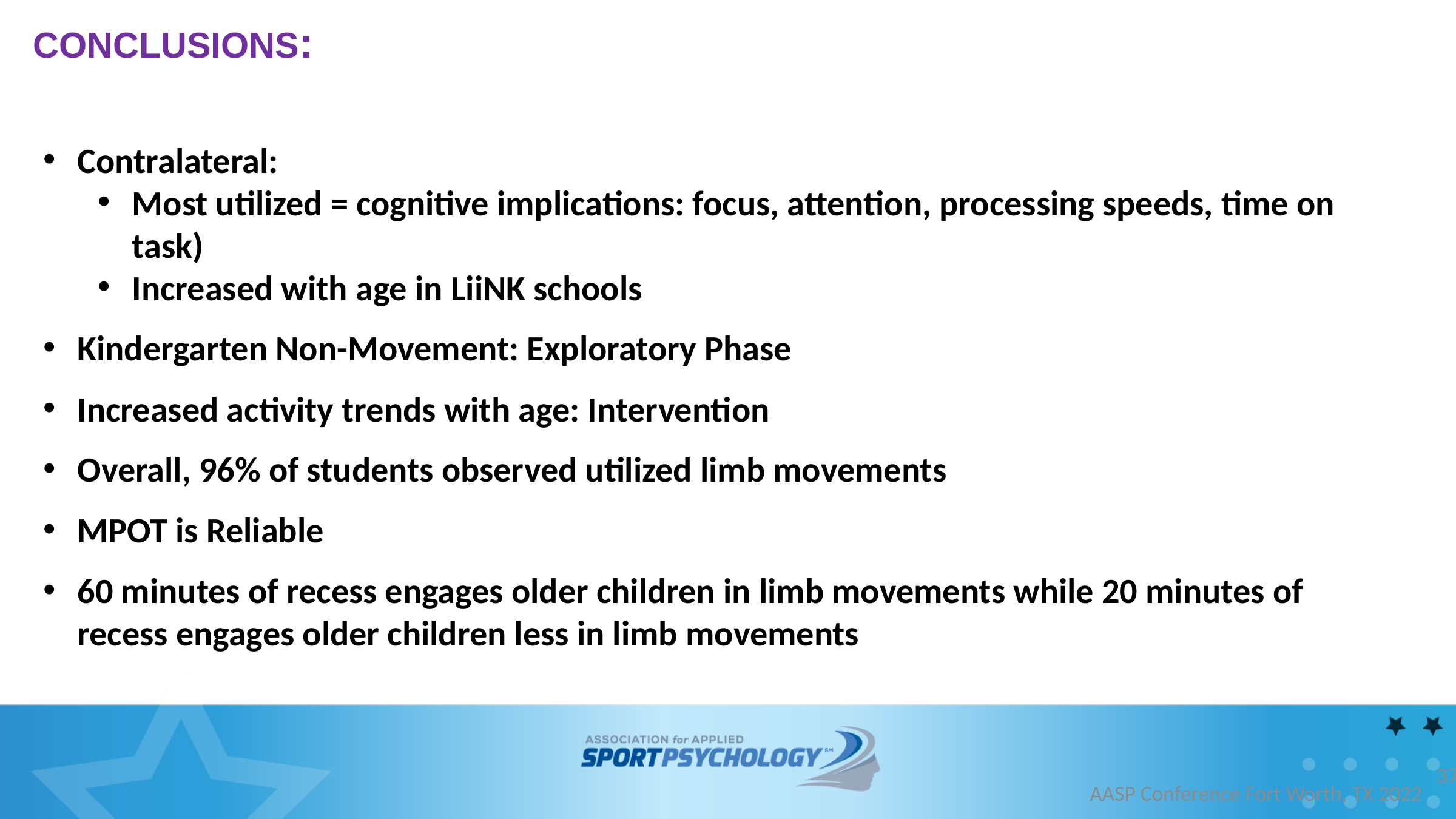

# CONCLUSIONS:

Contralateral:
Most utilized = cognitive implications: focus, attention, processing speeds, time on task)
Increased with age in LiiNK schools

Kindergarten Non-Movement: Exploratory Phase

Increased activity trends with age: Intervention

Overall, 96% of students observed utilized limb movements

MPOT is Reliable

60 minutes of recess engages older children in limb movements while 20 minutes of recess engages older children less in limb movements

37
AASP Conference Fort Worth, TX 2022